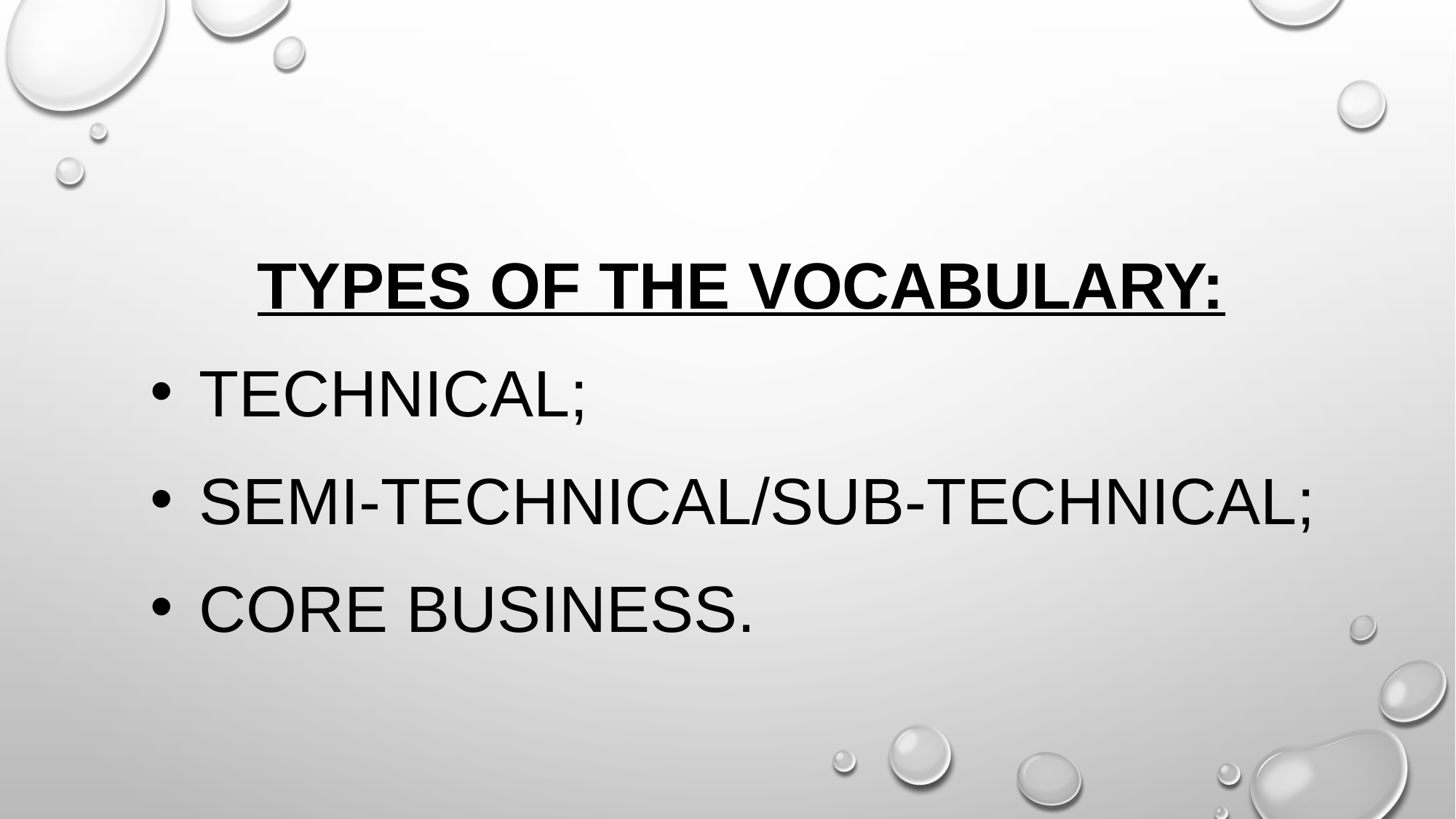

Types of the vocabulary:
Technical;
Semi-technical/sub-technical;
Core business.